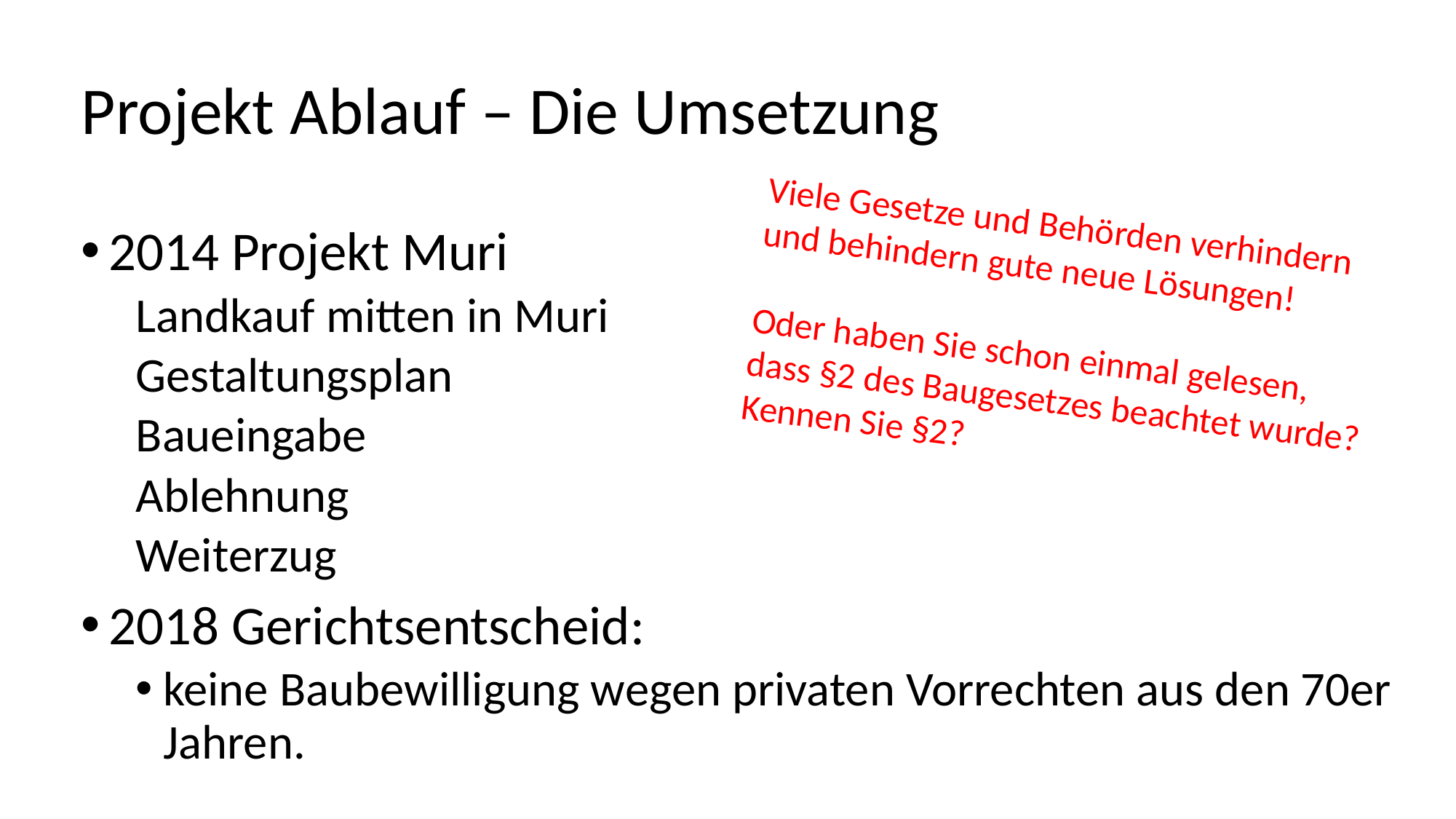

# Projekt Ablauf – Die Umsetzung
Viele Gesetze und Behörden verhindern und behindern gute neue Lösungen!

Oder haben Sie schon einmal gelesen, dass §2 des Baugesetzes beachtet wurde?
Kennen Sie §2?
2014 Projekt Muri
Landkauf mitten in Muri
Gestaltungsplan
Baueingabe
Ablehnung
Weiterzug
2018 Gerichtsentscheid:
keine Baubewilligung wegen privaten Vorrechten aus den 70er Jahren.